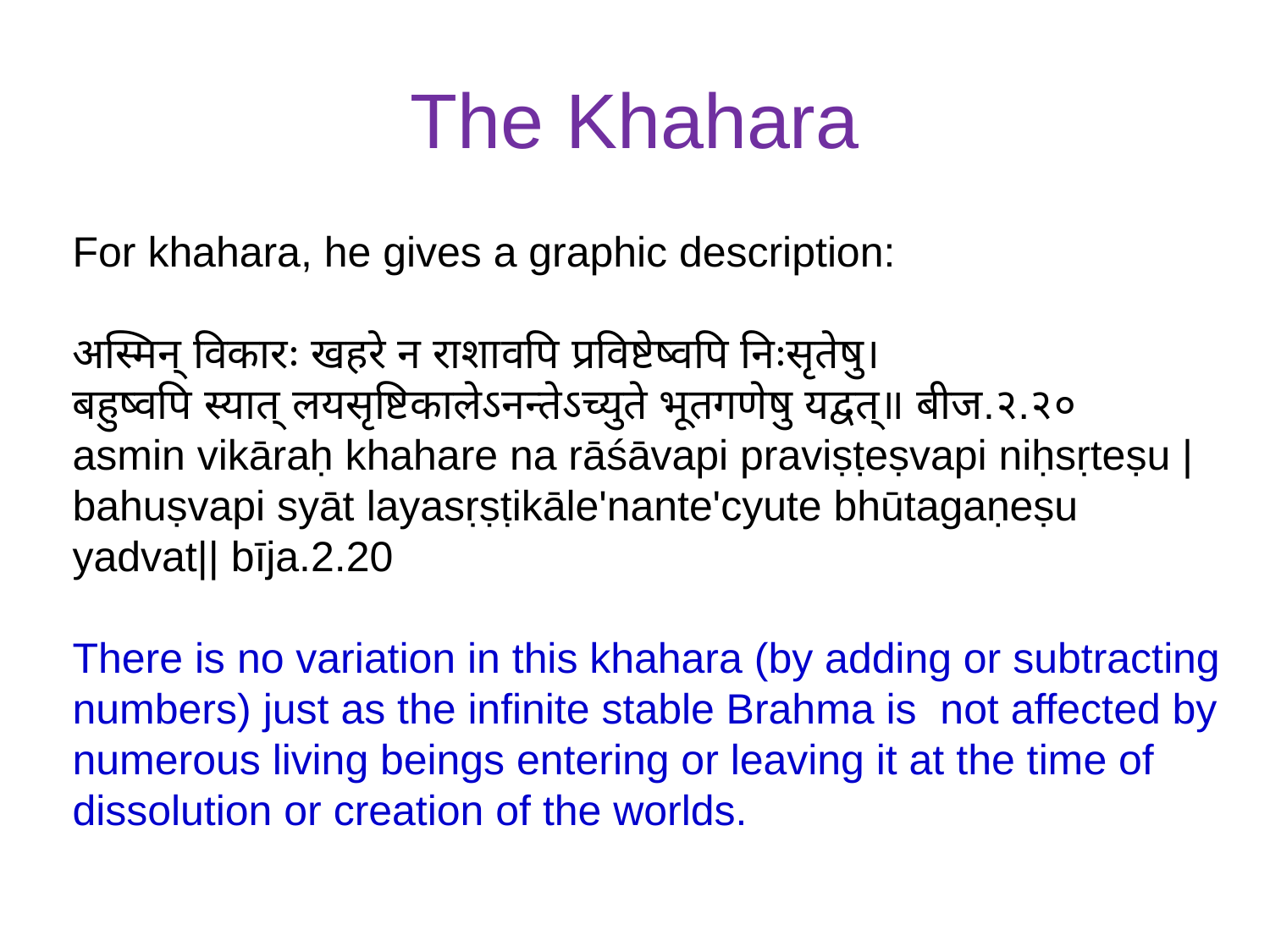

# The Khahara
For khahara, he gives a graphic description:

अस्मिन् विकारः खहरे न राशावपि प्रविष्टेष्वपि निःसृतेषु।
बहुष्वपि स्यात् लयसृष्टिकालेऽनन्तेऽच्युते भूतगणेषु यद्वत्॥ बीज.२.२०
asmin vikāraḥ khahare na rāśāvapi praviṣṭeṣvapi niḥsṛteṣu |
bahuṣvapi syāt layasṛṣṭikāle'nante'cyute bhūtagaṇeṣu yadvat|| bīja.2.20

There is no variation in this khahara (by adding or subtracting numbers) just as the infinite stable Brahma is  not affected by numerous living beings entering or leaving it at the time of dissolution or creation of the worlds.